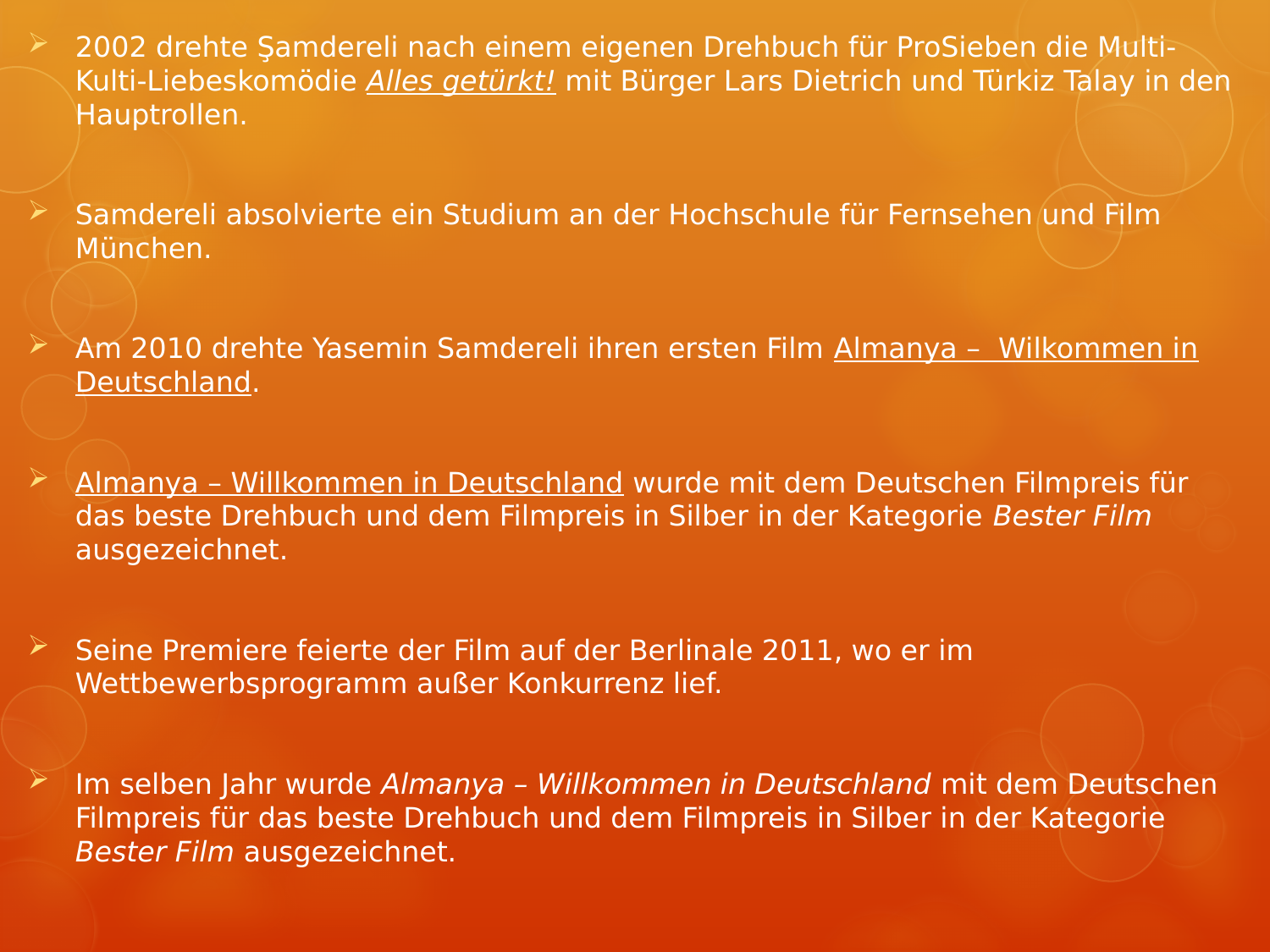

2002 drehte Şamdereli nach einem eigenen Drehbuch für ProSieben die Multi-Kulti-Liebeskomödie Alles getürkt! mit Bürger Lars Dietrich und Türkiz Talay in den Hauptrollen.

Samdereli absolvierte ein Studium an der Hochschule für Fernsehen und Film München.

Am 2010 drehte Yasemin Samdereli ihren ersten Film Almanya –  Wilkommen in Deutschland.

Almanya – Willkommen in Deutschland wurde mit dem Deutschen Filmpreis für das beste Drehbuch und dem Filmpreis in Silber in der Kategorie Bester Film ausgezeichnet.

Seine Premiere feierte der Film auf der Berlinale 2011, wo er im Wettbewerbsprogramm außer Konkurrenz lief.

Im selben Jahr wurde Almanya – Willkommen in Deutschland mit dem Deutschen Filmpreis für das beste Drehbuch und dem Filmpreis in Silber in der Kategorie Bester Film ausgezeichnet.